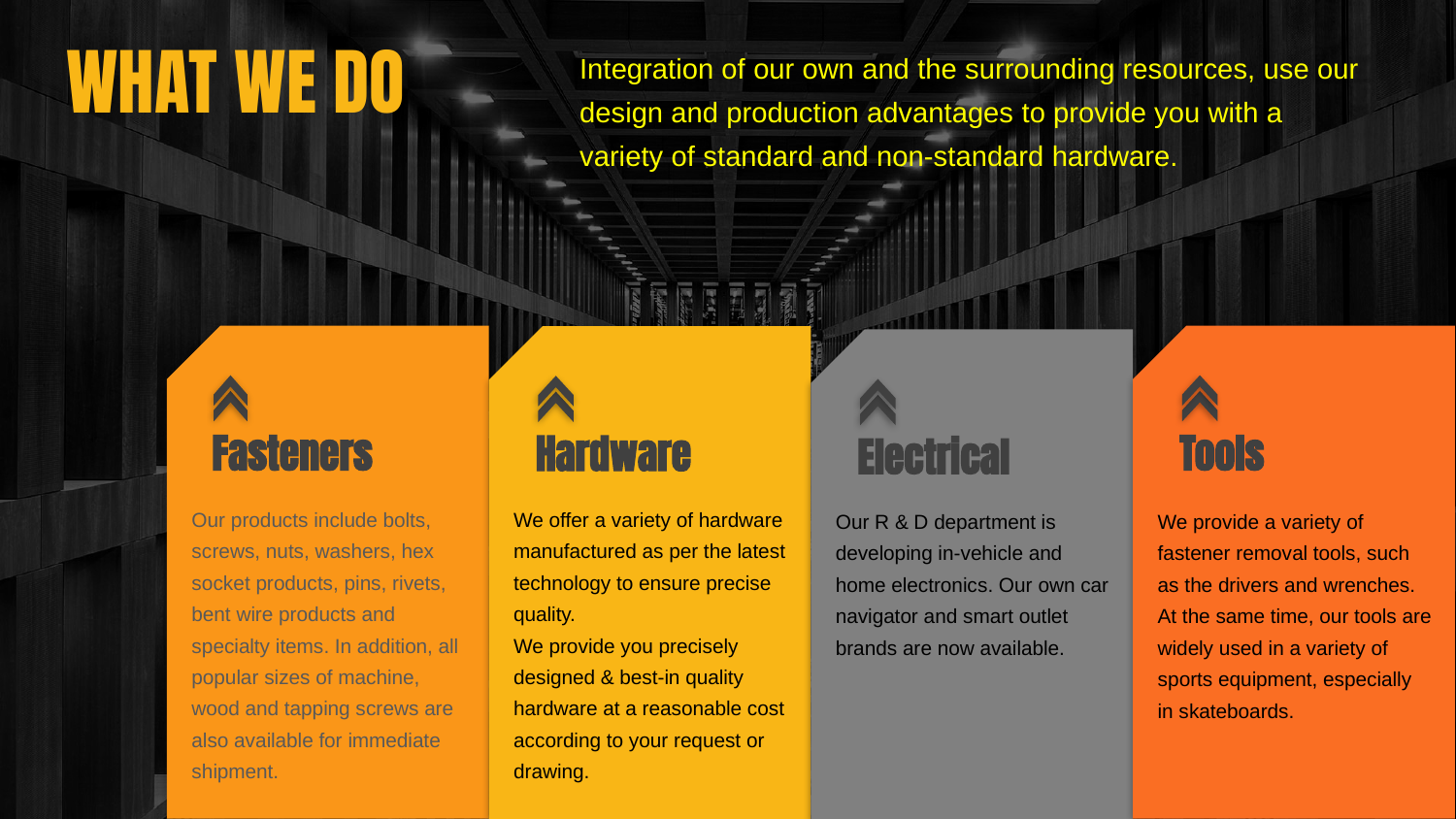

Integration of our own and the surrounding resources, use our design and production advantages to provide you with a variety of standard and non-standard hardware.
WHAT WE DO

Fasteners
Tools
Hardware
Electrical
Our products include bolts, screws, nuts, washers, hex socket products, pins, rivets, bent wire products and specialty items. In addition, all popular sizes of machine, wood and tapping screws are also available for immediate shipment.
We offer a variety of hardware manufactured as per the latest technology to ensure precise quality.
We provide you precisely designed & best-in quality hardware at a reasonable cost according to your request or drawing.
Our R & D department is developing in-vehicle and home electronics. Our own car navigator and smart outlet brands are now available.
We provide a variety of fastener removal tools, such as the drivers and wrenches. At the same time, our tools are widely used in a variety of sports equipment, especially in skateboards.